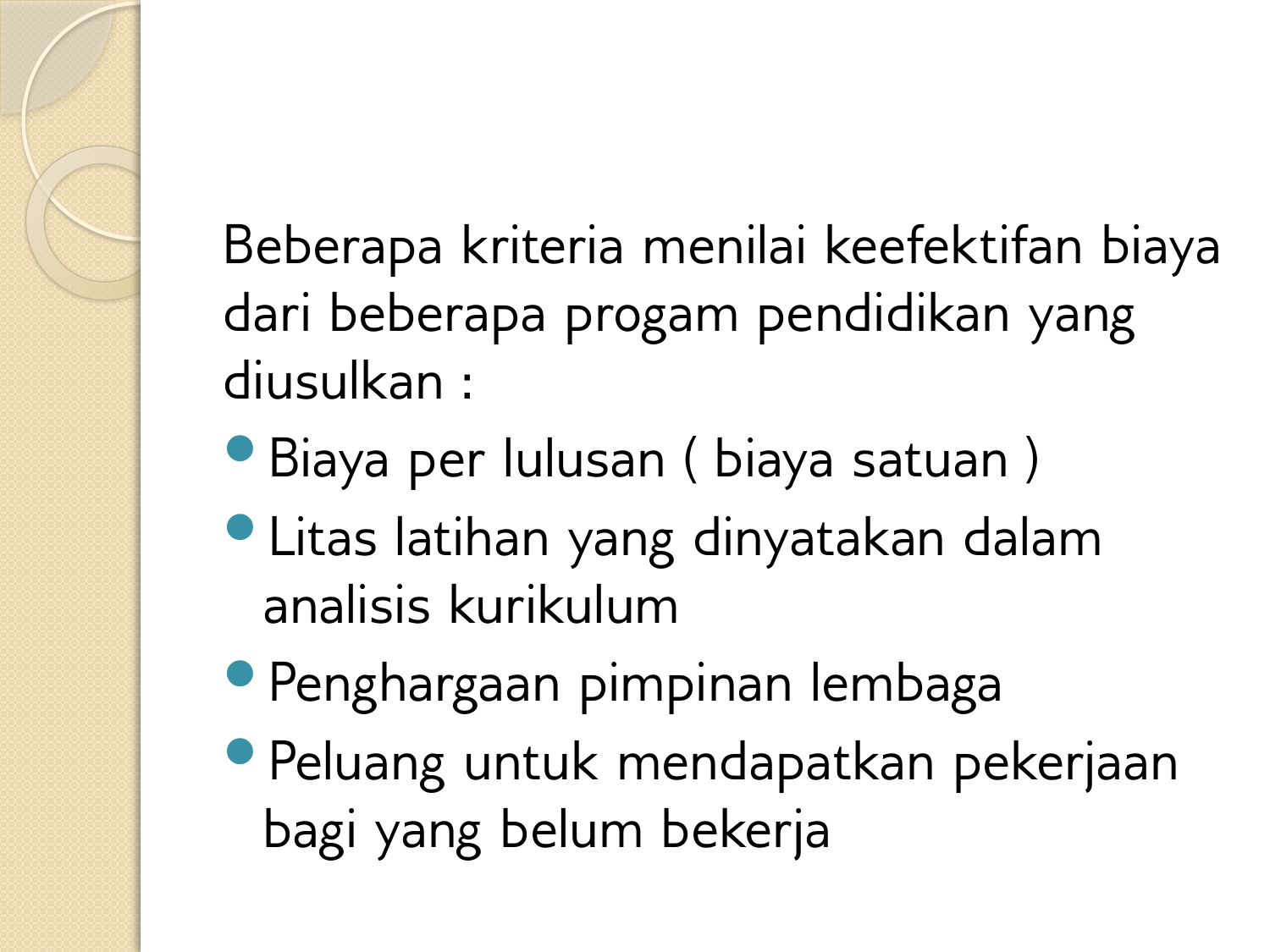

#
Beberapa kriteria menilai keefektifan biaya dari beberapa progam pendidikan yang diusulkan :
Biaya per lulusan ( biaya satuan )
Litas latihan yang dinyatakan dalam analisis kurikulum
Penghargaan pimpinan lembaga
Peluang untuk mendapatkan pekerjaan bagi yang belum bekerja